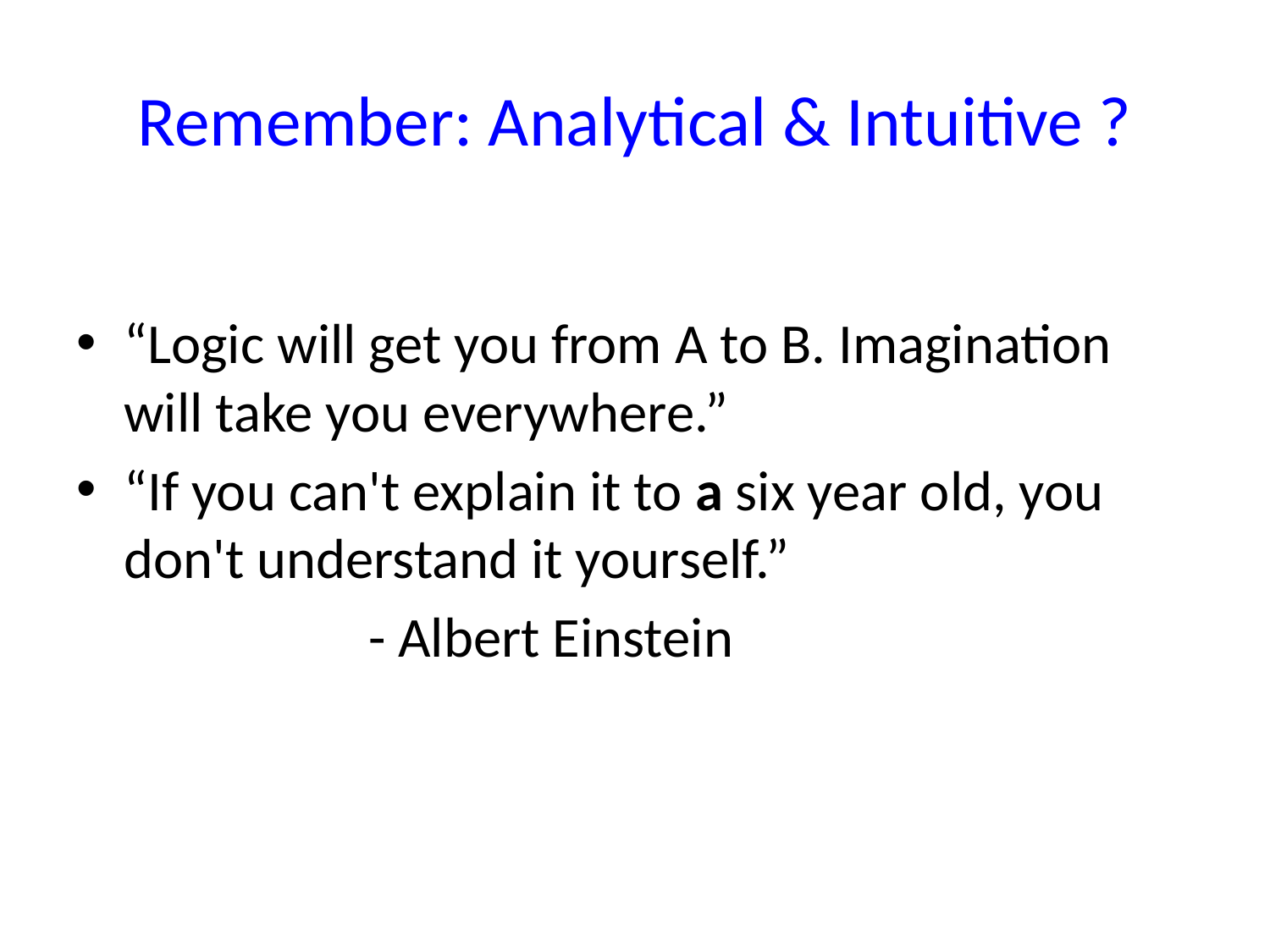

# Remember: Analytical & Intuitive ?

“Logic will get you from A to B. Imagination will take you everywhere.”
“If you can't explain it to a six year old, you don't understand it yourself.”
                       - Albert Einstein